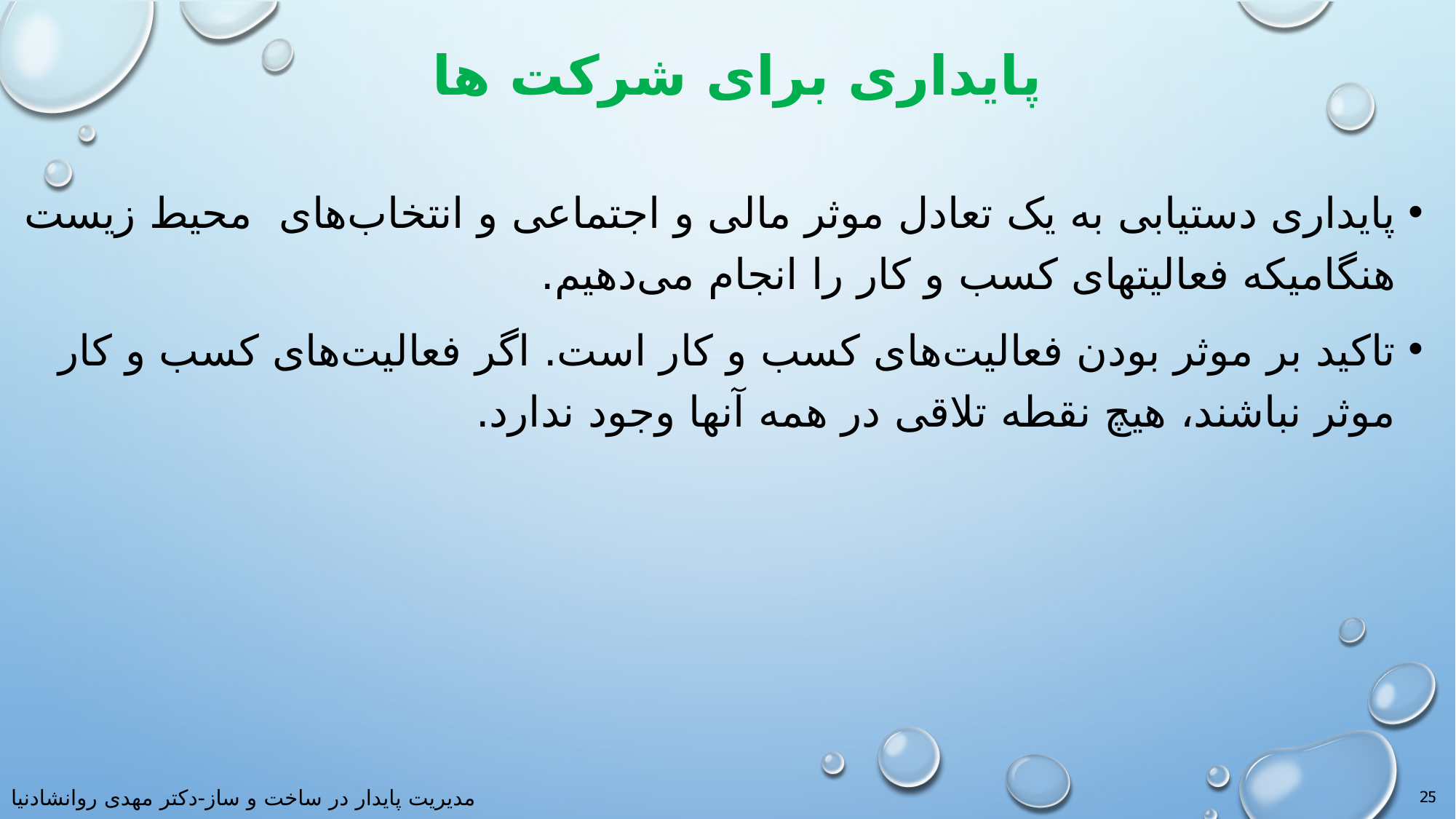

# پایداری برای شرکت ها
پایداری دستیابی به یک تعادل موثر مالی و اجتماعی و انتخاب‌های  محیط زیست هنگامیکه فعالیتهای کسب و کار را انجام می‌دهیم.
تاکید بر موثر بودن فعالیت‌های کسب و کار است. اگر فعالیت‌های کسب و کار موثر نباشند، هیچ نقطه تلاقی در همه آنها وجود ندارد.

25
مدیریت پایدار در ساخت و ساز-دکتر مهدی روانشادنیا